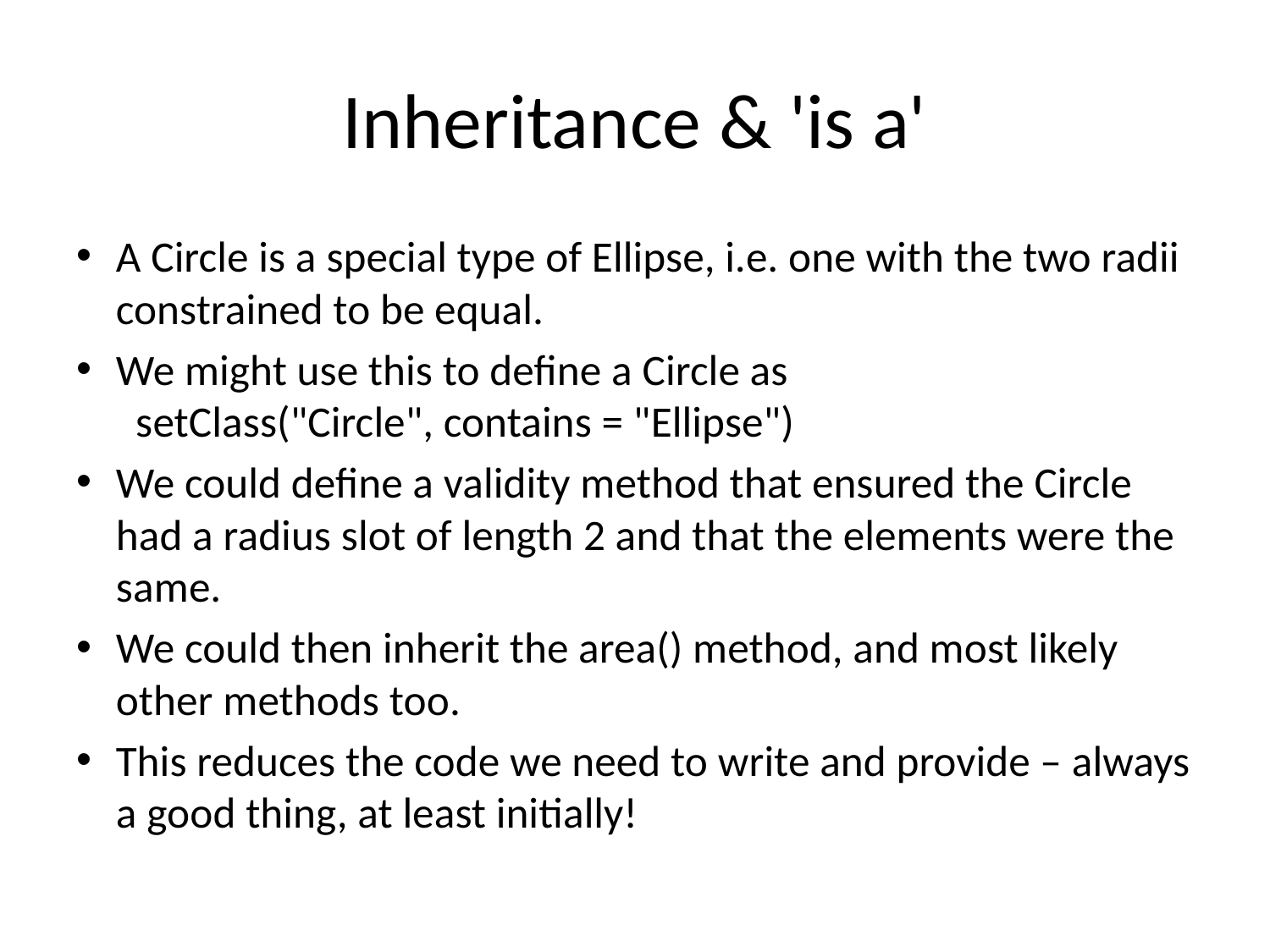

# Inheritance & 'is a'
A Circle is a special type of Ellipse, i.e. one with the two radii constrained to be equal.
We might use this to define a Circle as
  setClass("Circle", contains = "Ellipse")
We could define a validity method that ensured the Circle had a radius slot of length 2 and that the elements were the same.
We could then inherit the area() method, and most likely other methods too.
This reduces the code we need to write and provide – always a good thing, at least initially!